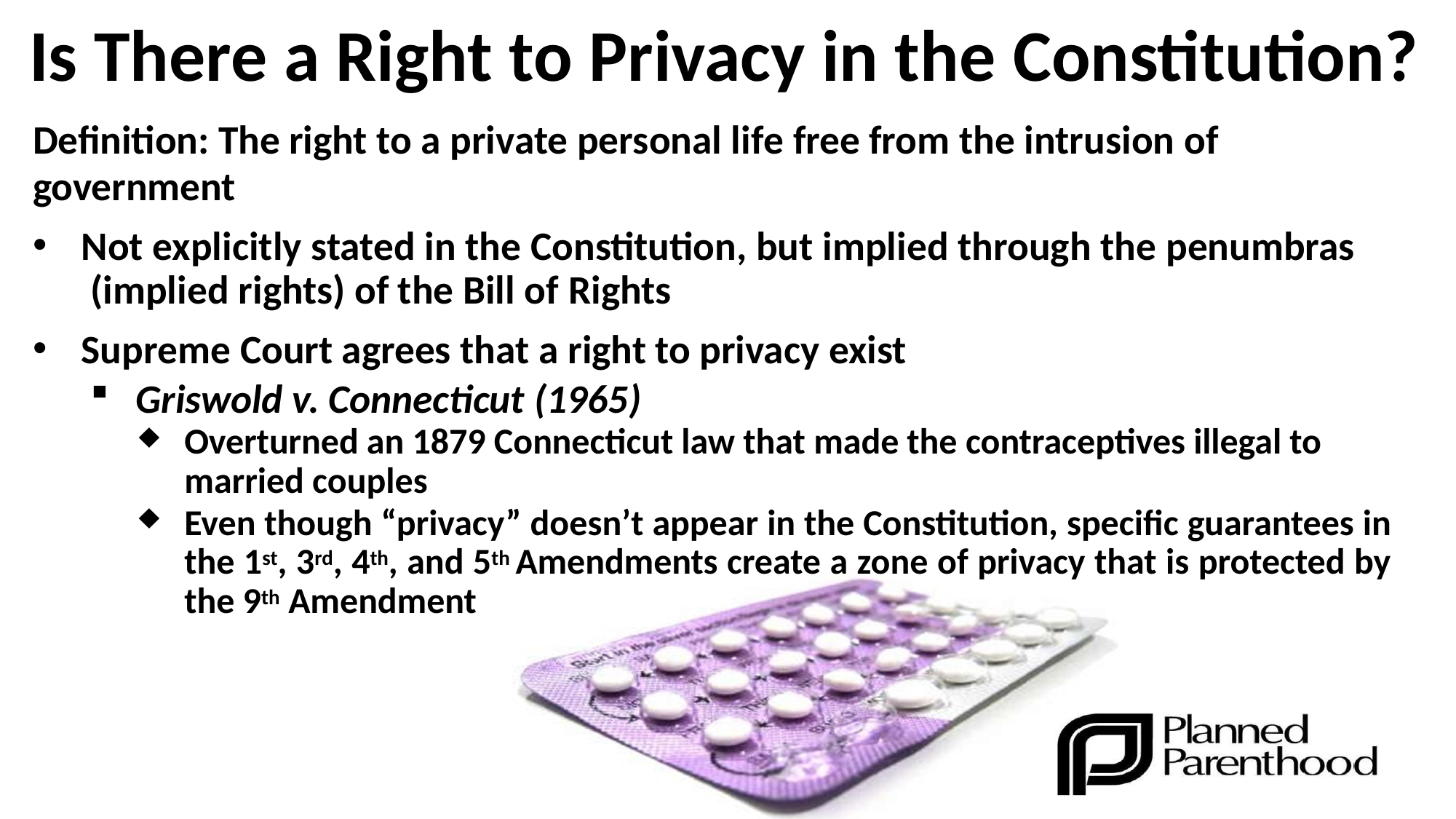

# Is There a Right to Privacy in the Constitution?
Definition: The right to a private personal life free from the intrusion of
government
Not explicitly stated in the Constitution, but implied through the penumbras  (implied rights) of the Bill of Rights
Supreme Court agrees that a right to privacy exist
Griswold v. Connecticut (1965)
Overturned an 1879 Connecticut law that made the contraceptives illegal to
married couples
Even though “privacy” doesn’t appear in the Constitution, specific guarantees in  the 1st, 3rd, 4th, and 5th Amendments create a zone of privacy that is protected by  the 9th Amendment